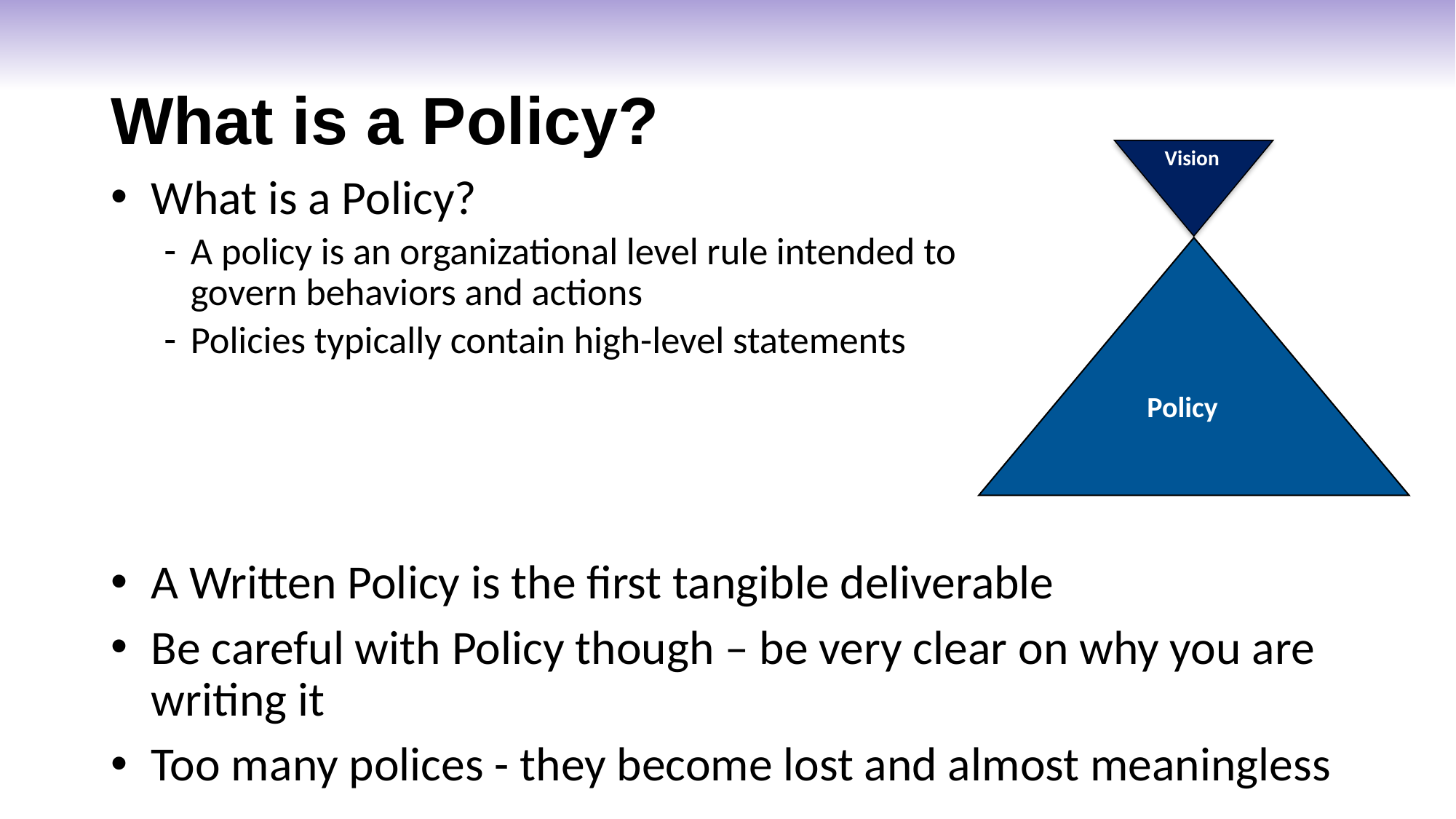

# What is a Policy?
Vision

Policy
What is a Policy?
A policy is an organizational level rule intended to
govern behaviors and actions
Policies typically contain high-level statements

A Written Policy is the first tangible deliverable
Be careful with Policy though – be very clear on why you are writing it
Too many polices - they become lost and almost meaningless